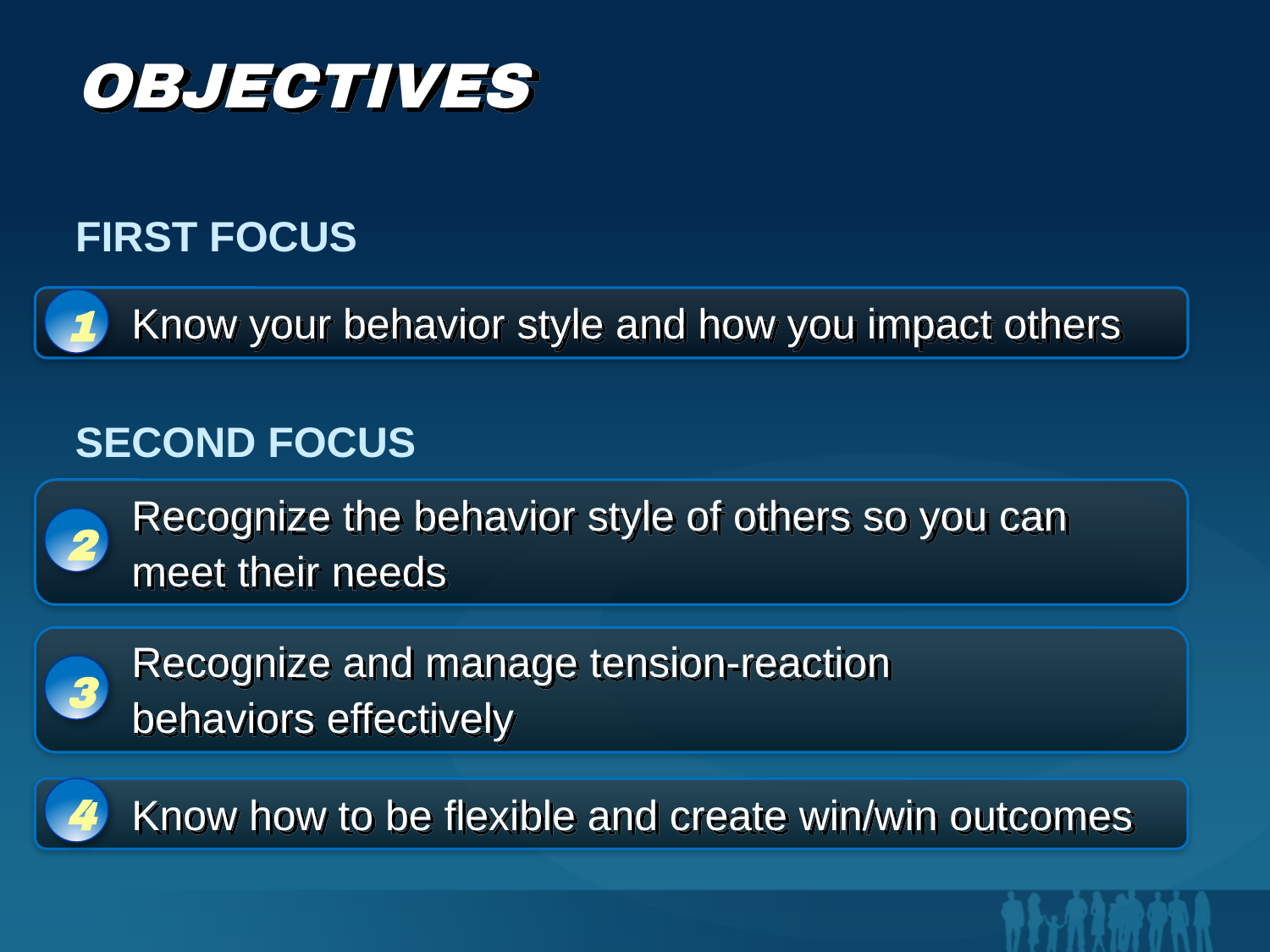

# OBJECTIVES
FIRST FOCUS
Know your behavior style and how you impact others

1

SECOND FOCUS
Recognize the behavior style of others so you can meet their needs

2
Recognize and manage tension-reaction
behaviors effectively

3

Know how to be flexible and create win/win outcomes

4